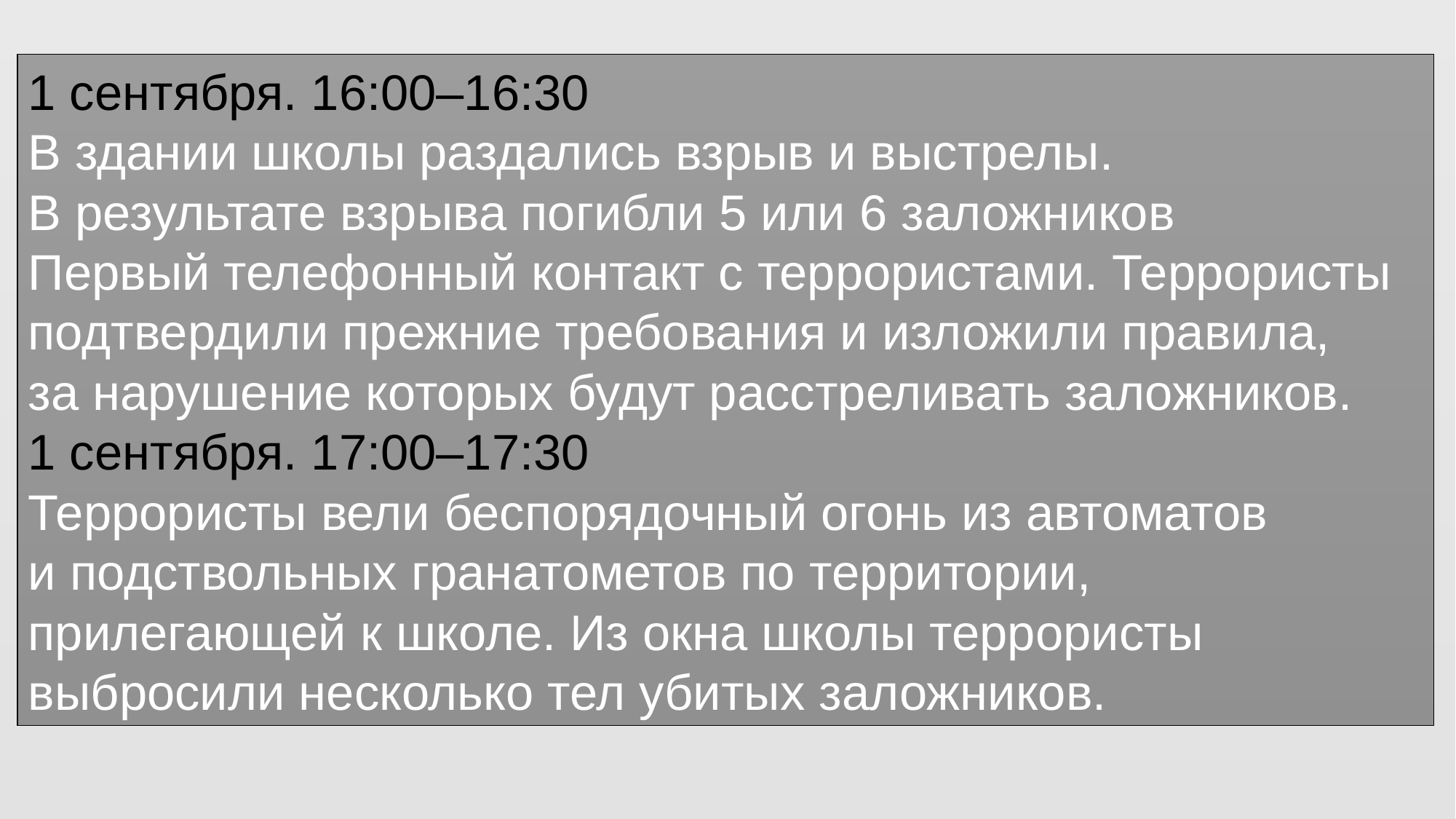

1 сентября. 16:00–16:30
В здании школы раздались взрыв и выстрелы. В результате взрыва погибли 5 или 6 заложников
Первый телефонный контакт с террористами. Террористы подтвердили прежние требования и изложили правила, за нарушение которых будут расстреливать заложников.
1 сентября. 17:00–17:30
Террористы вели беспорядочный огонь из автоматов и подствольных гранатометов по территории, прилегающей к школе. Из окна школы террористы выбросили несколько тел убитых заложников.